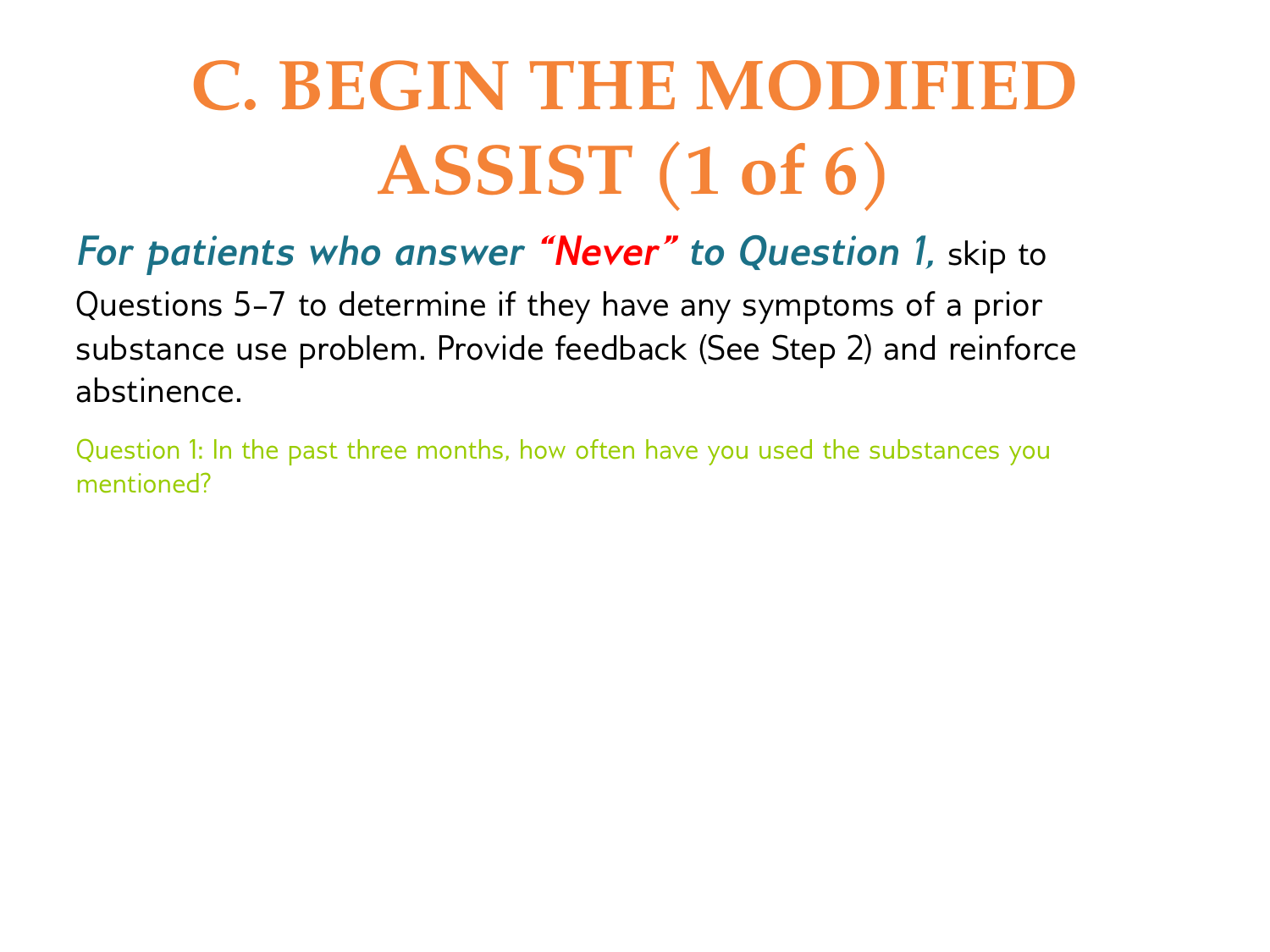

# C. BEGIN THE MODIFIED ASSIST (1 of 6)
For patients who answer “Never” to Question 1, skip to Questions 5–7 to determine if they have any symptoms of a prior substance use problem. Provide feedback (See Step 2) and reinforce abstinence.
Question 1: In the past three months, how often have you used the substances you mentioned?